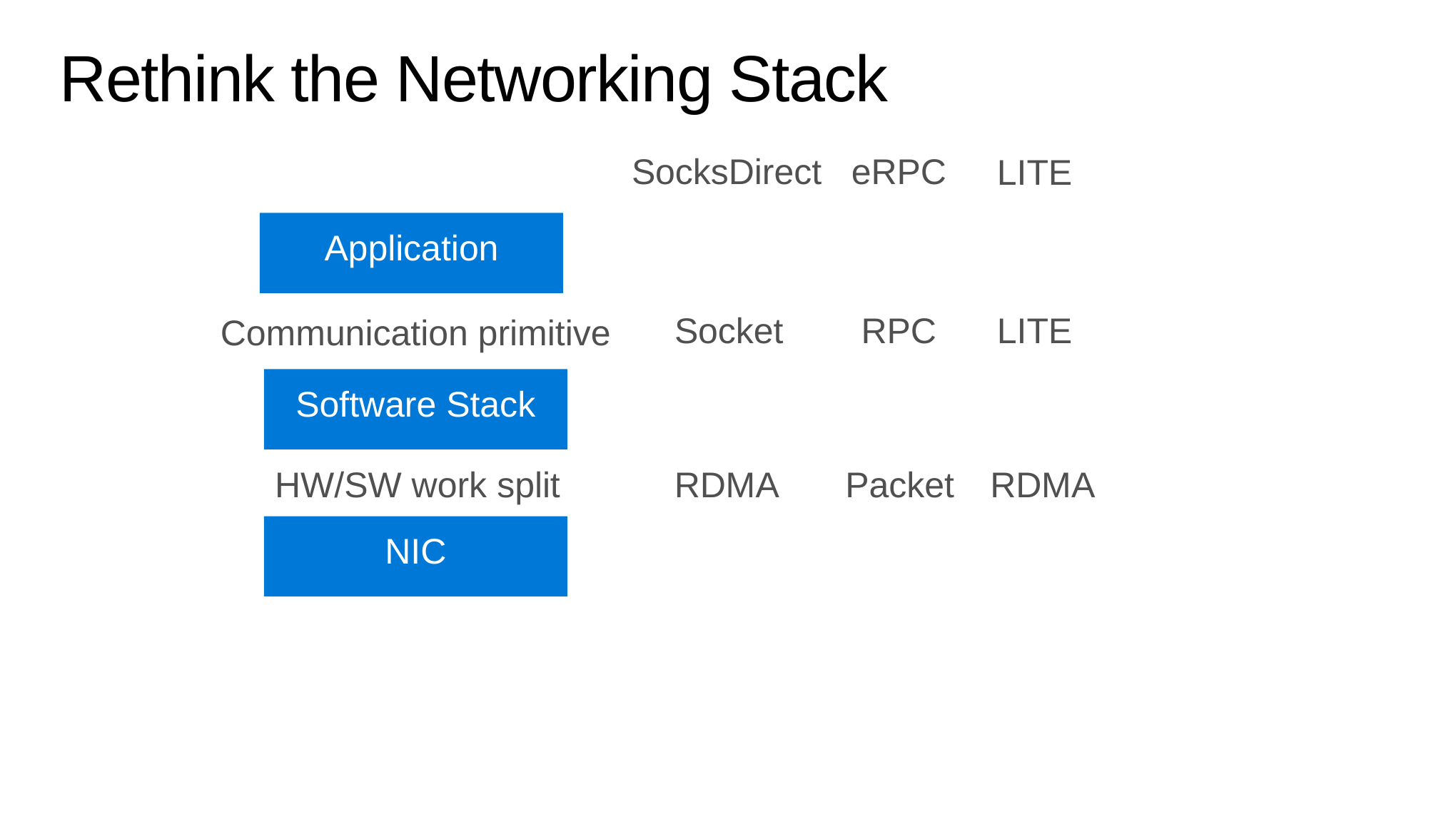

# Rethink the Networking Stack
SocksDirect
eRPC
LITE
Application
Socket
RPC
LITE
Communication primitive
Software Stack
HW/SW work split
RDMA
Packet
RDMA
NIC